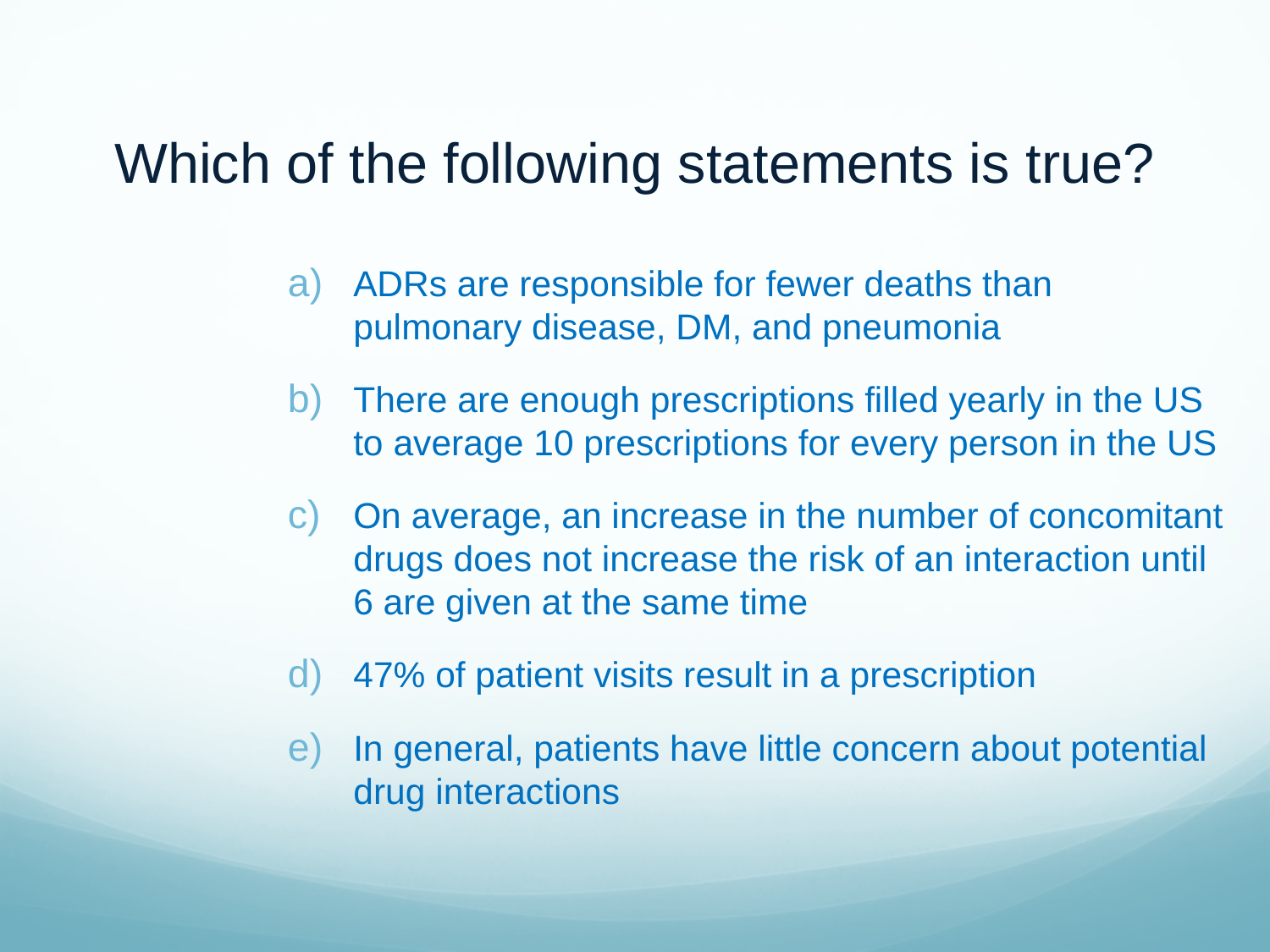

# Which of the following statements is true?
ADRs are responsible for fewer deaths than pulmonary disease, DM, and pneumonia
There are enough prescriptions filled yearly in the US to average 10 prescriptions for every person in the US
On average, an increase in the number of concomitant drugs does not increase the risk of an interaction until 6 are given at the same time
47% of patient visits result in a prescription
In general, patients have little concern about potential drug interactions